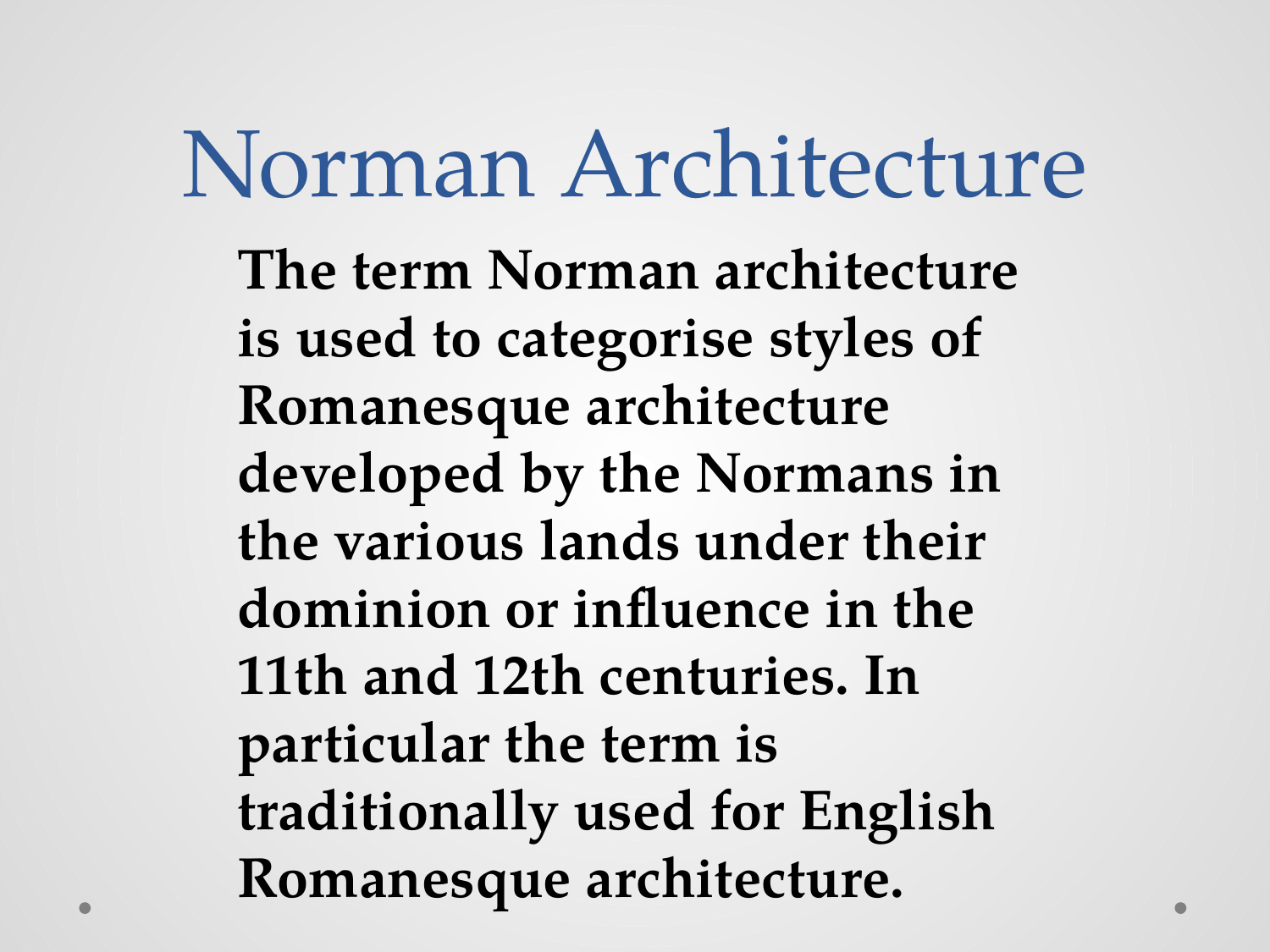

# Norman Architecture
The term Norman architecture is used to categorise styles of Romanesque architecture developed by the Normans in the various lands under their dominion or influence in the 11th and 12th centuries. In particular the term is traditionally used for English Romanesque architecture.